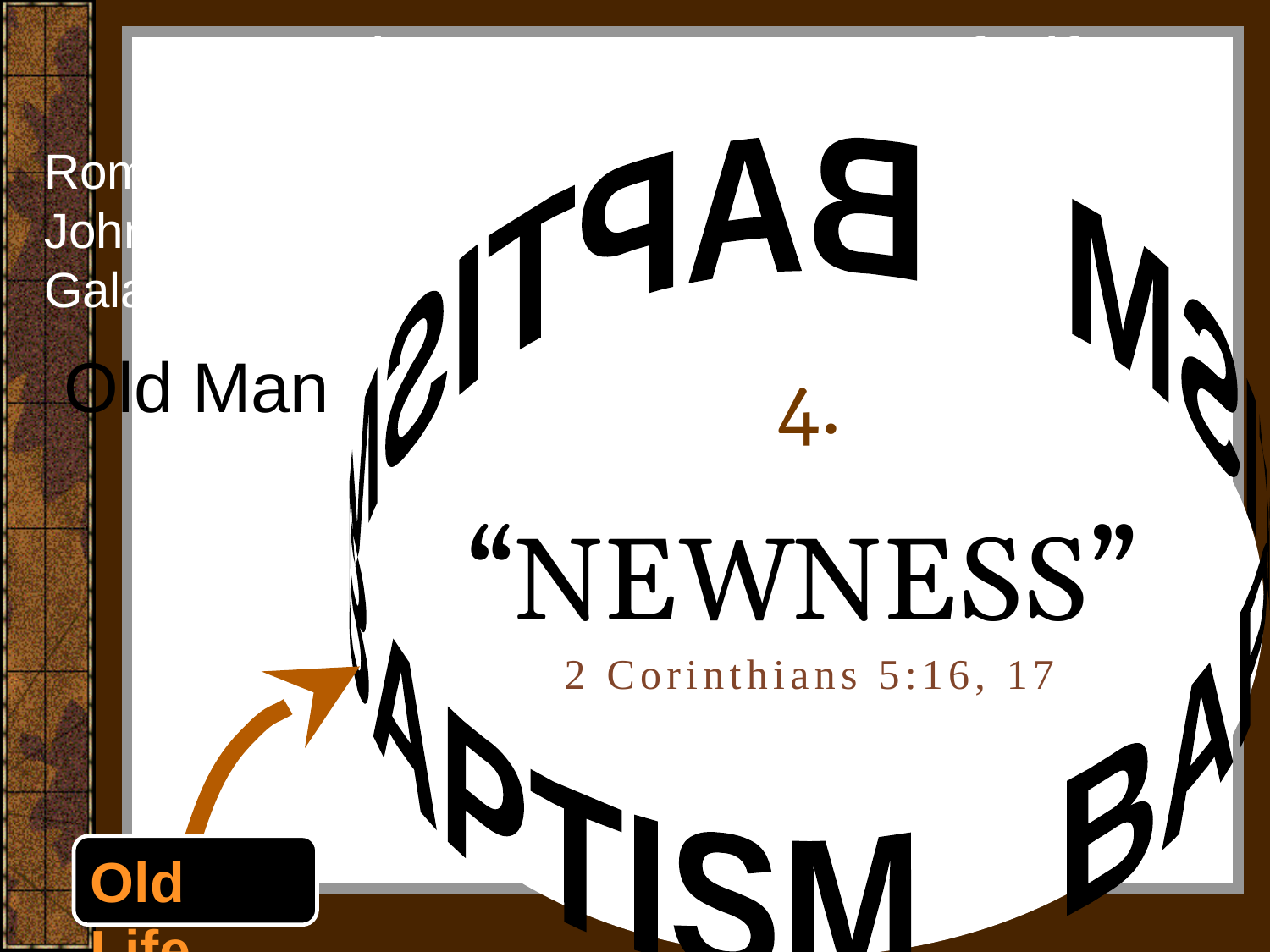

Can Give You Newness of Life
Romans 6:3-5
John 3:3-5
Galatians 6:15
   BAPTISM   BAPTISM   BAPTISM

Old Man
4.
“NEWNESS”
2 Corinthians 5:16, 17

Old Life